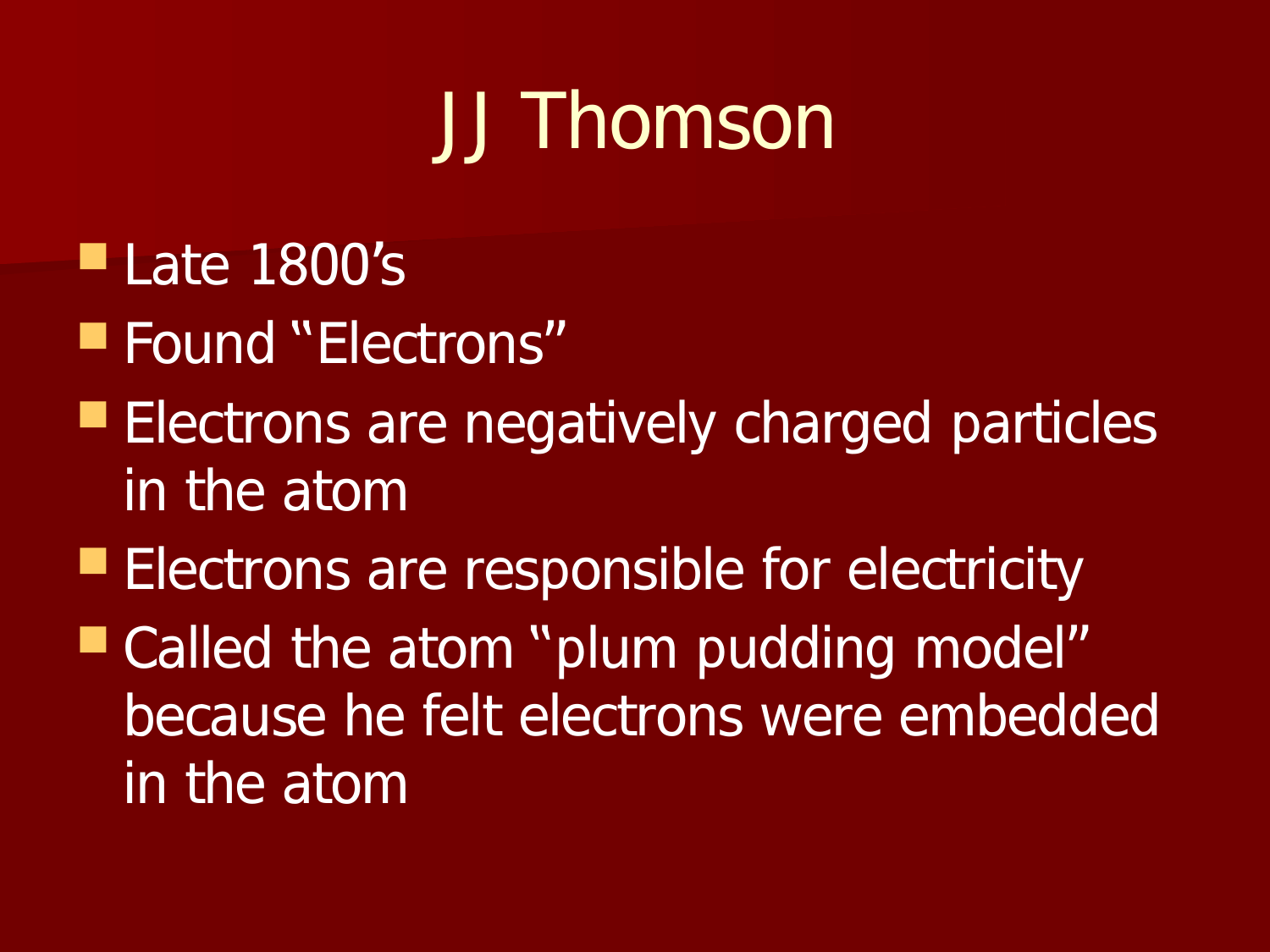

# JJ Thomson
Late 1800’s
Found “Electrons”
Electrons are negatively charged particles in the atom
Electrons are responsible for electricity
Called the atom “plum pudding model” because he felt electrons were embedded in the atom